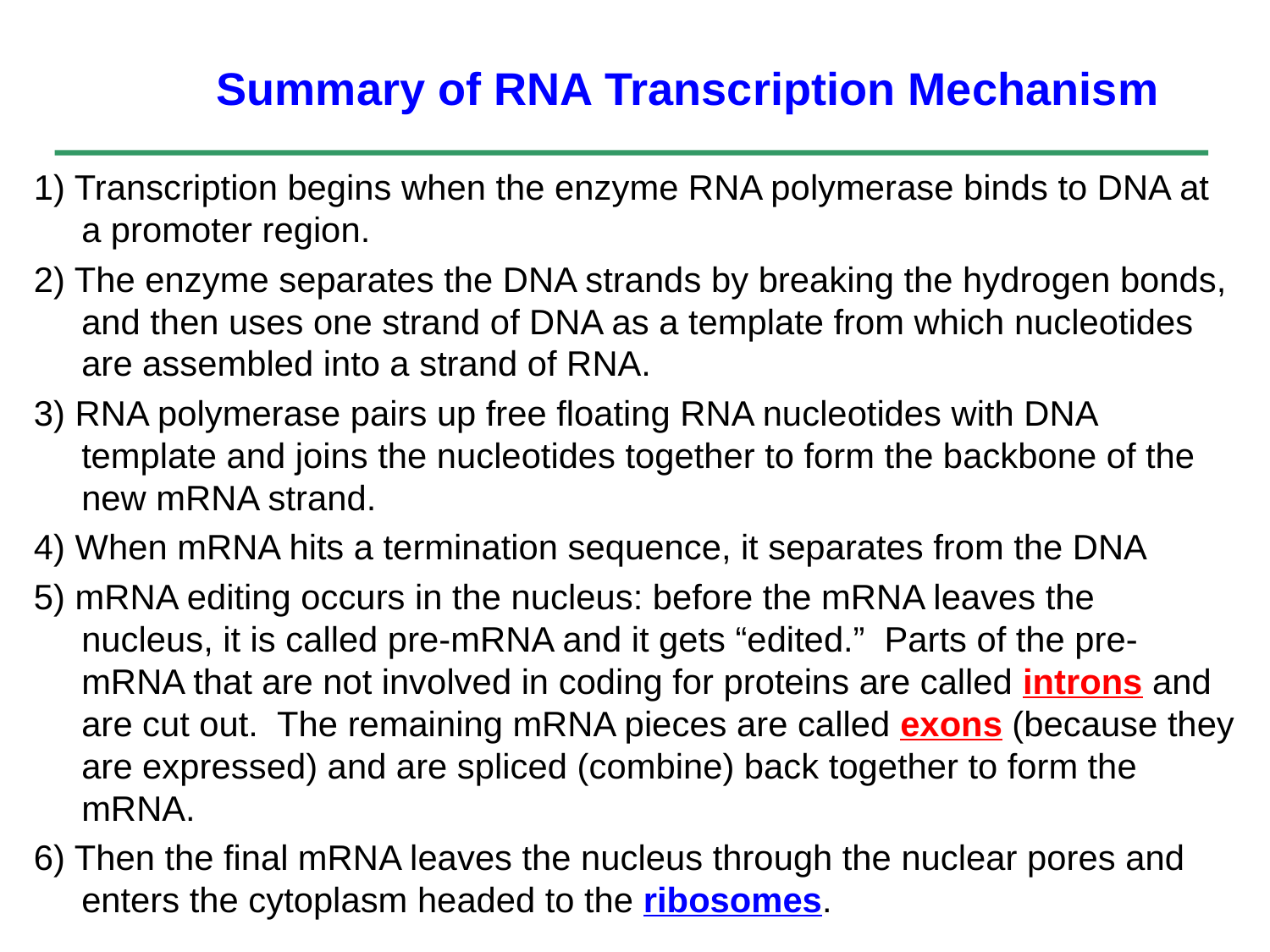

Summary of RNA Transcription Mechanism

1) Transcription begins when the enzyme RNA polymerase binds to DNA at a promoter region.
2) The enzyme separates the DNA strands by breaking the hydrogen bonds, and then uses one strand of DNA as a template from which nucleotides are assembled into a strand of RNA.
3) RNA polymerase pairs up free floating RNA nucleotides with DNA template and joins the nucleotides together to form the backbone of the new mRNA strand.
4) When mRNA hits a termination sequence, it separates from the DNA
5) mRNA editing occurs in the nucleus: before the mRNA leaves the nucleus, it is called pre-mRNA and it gets “edited.”  Parts of the pre-mRNA that are not involved in coding for proteins are called introns and are cut out.  The remaining mRNA pieces are called exons (because they are expressed) and are spliced (combine) back together to form the mRNA.
6) Then the final mRNA leaves the nucleus through the nuclear pores and enters the cytoplasm headed to the ribosomes.